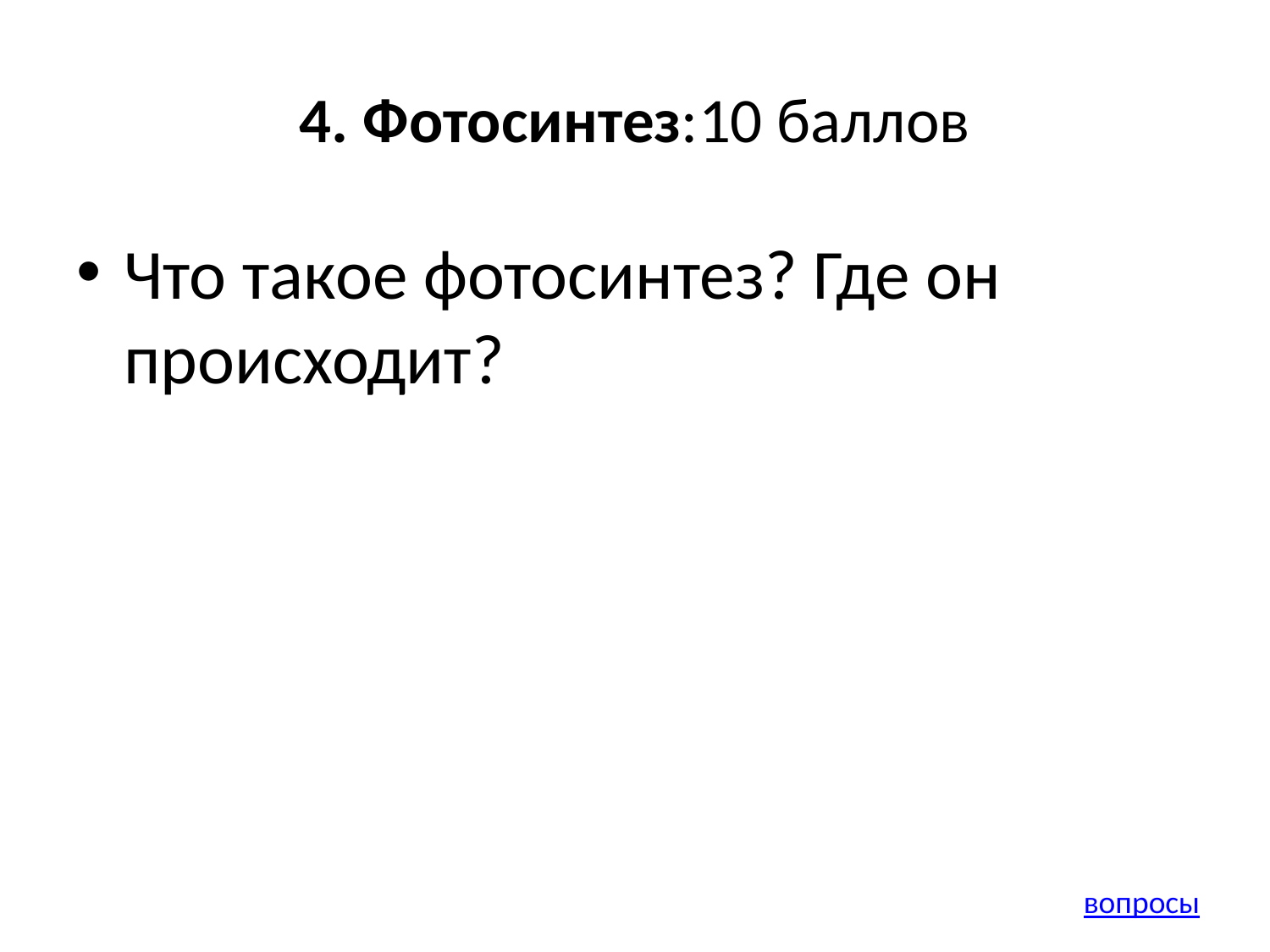

# 4. Фотосинтез:10 баллов
Что такое фотосинтез? Где он происходит?
вопросы